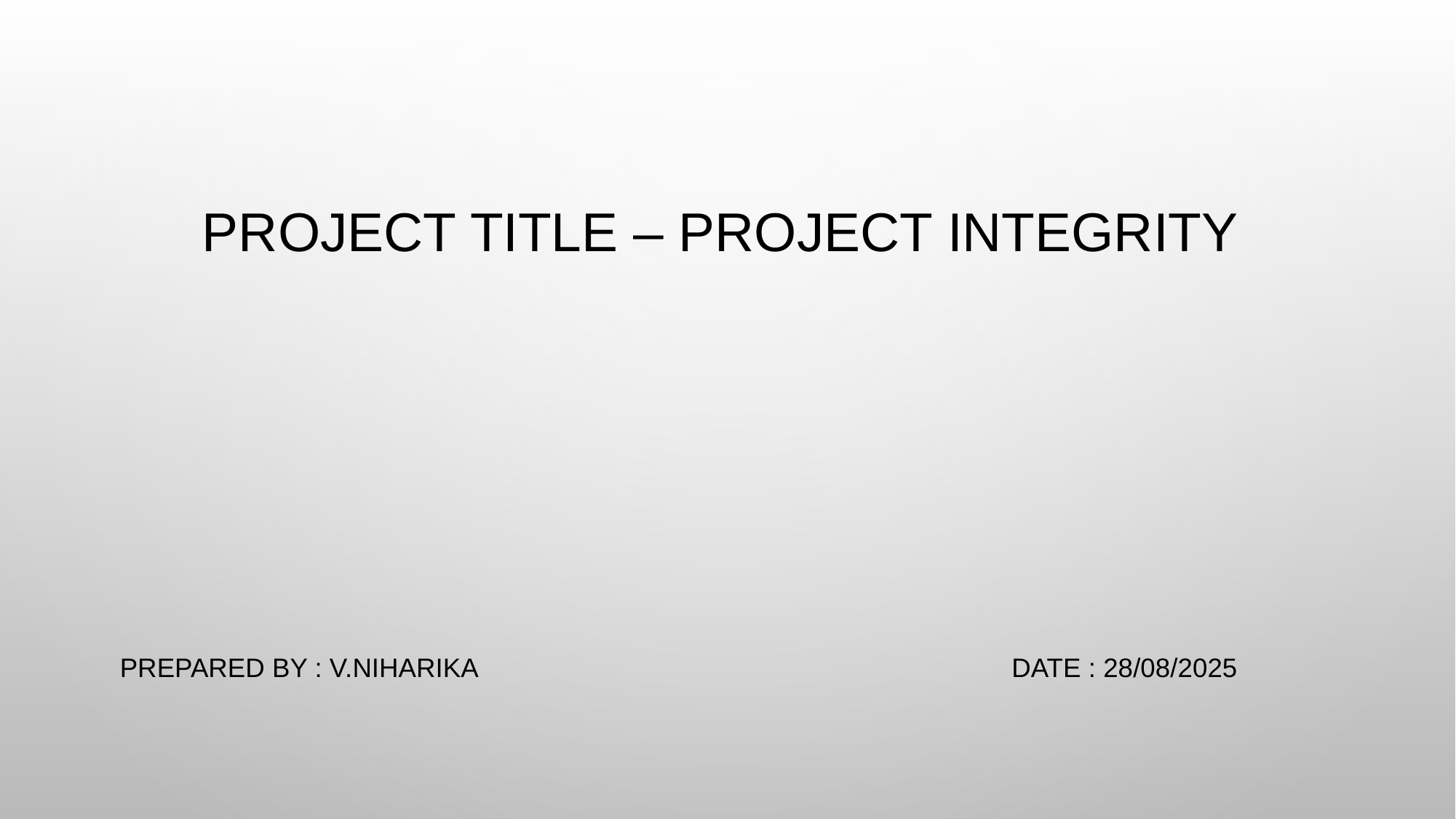

# Project title – Project integrity

Prepared by : V.Niharika                                                                        Date : 28/08/2025